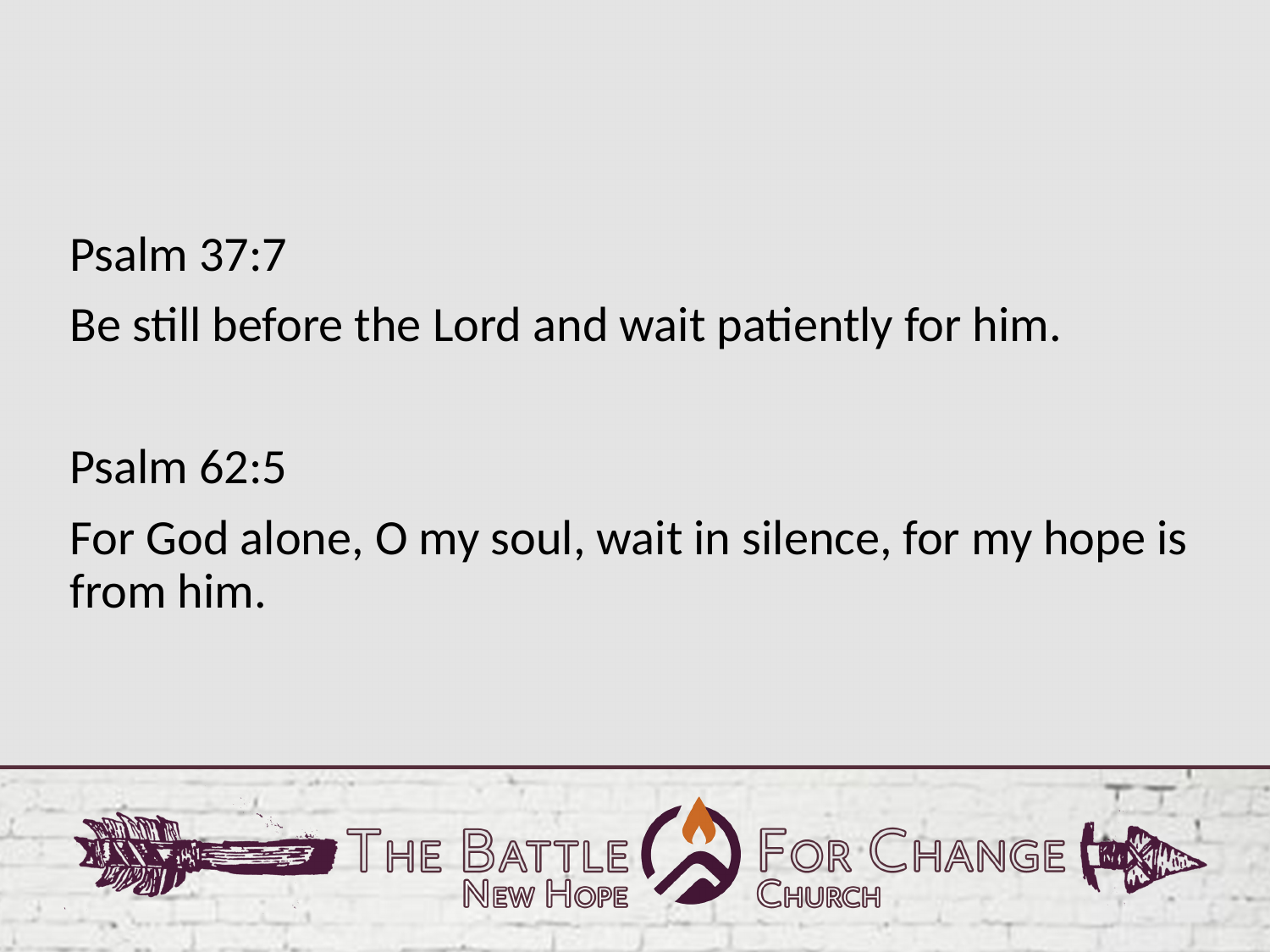

Psalm 37:7
Be still before the Lord and wait patiently for him.

Psalm 62:5
For God alone, O my soul, wait in silence, for my hope is from him.